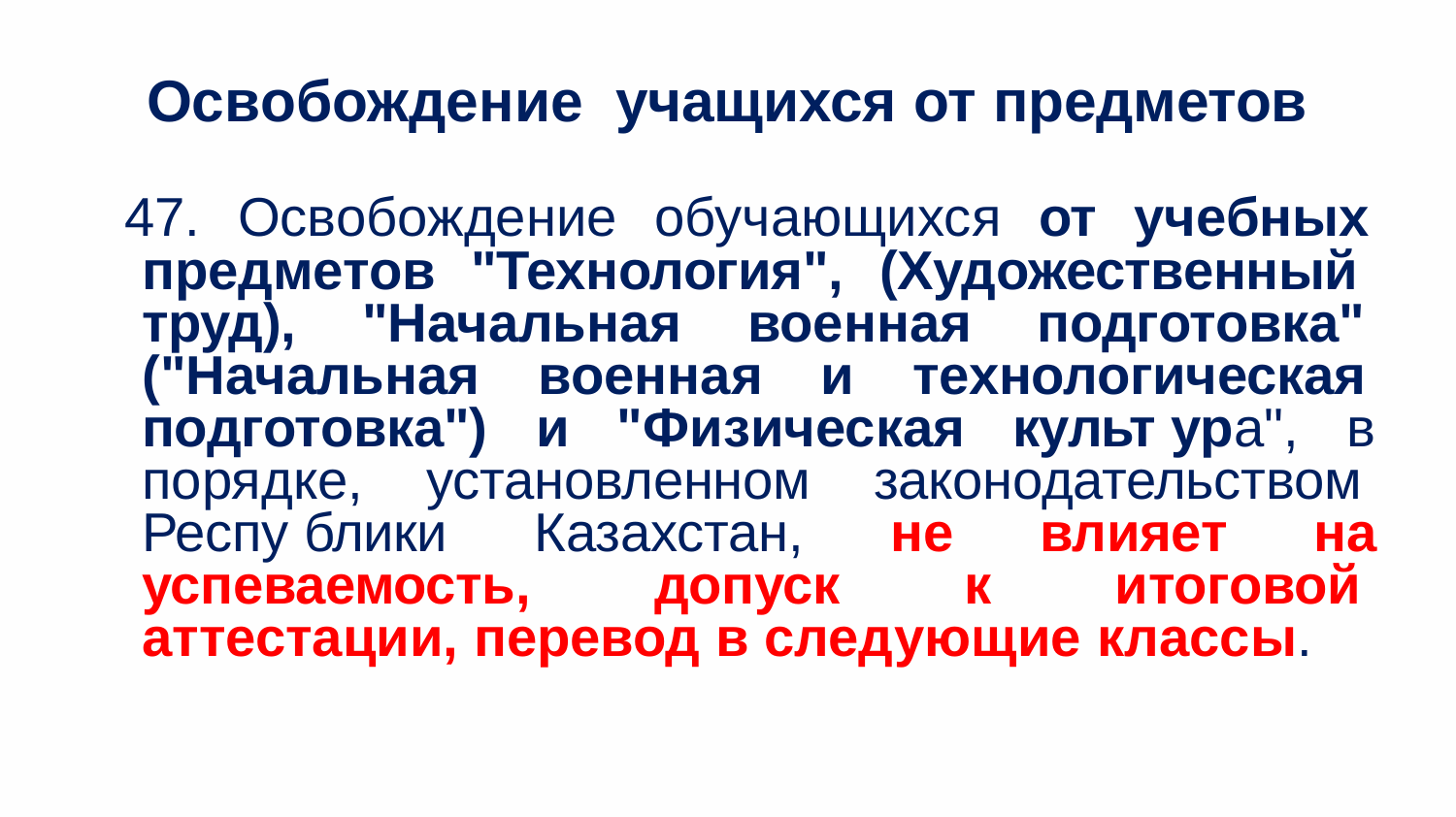

Освобождение учащихся от предметов
47. Освобождение обучающихся от учебных
предметов "Технология", (Художественный
труд), "Начальная военная подготовка"
("Начальная военная и технологическая
подготовка") и "Физическая культ ура", в
порядке, установленном законодательством
Респу блики Казахстан, не влияет на
успеваемость, допуск к итоговой
аттестации, перевод в следующие классы.